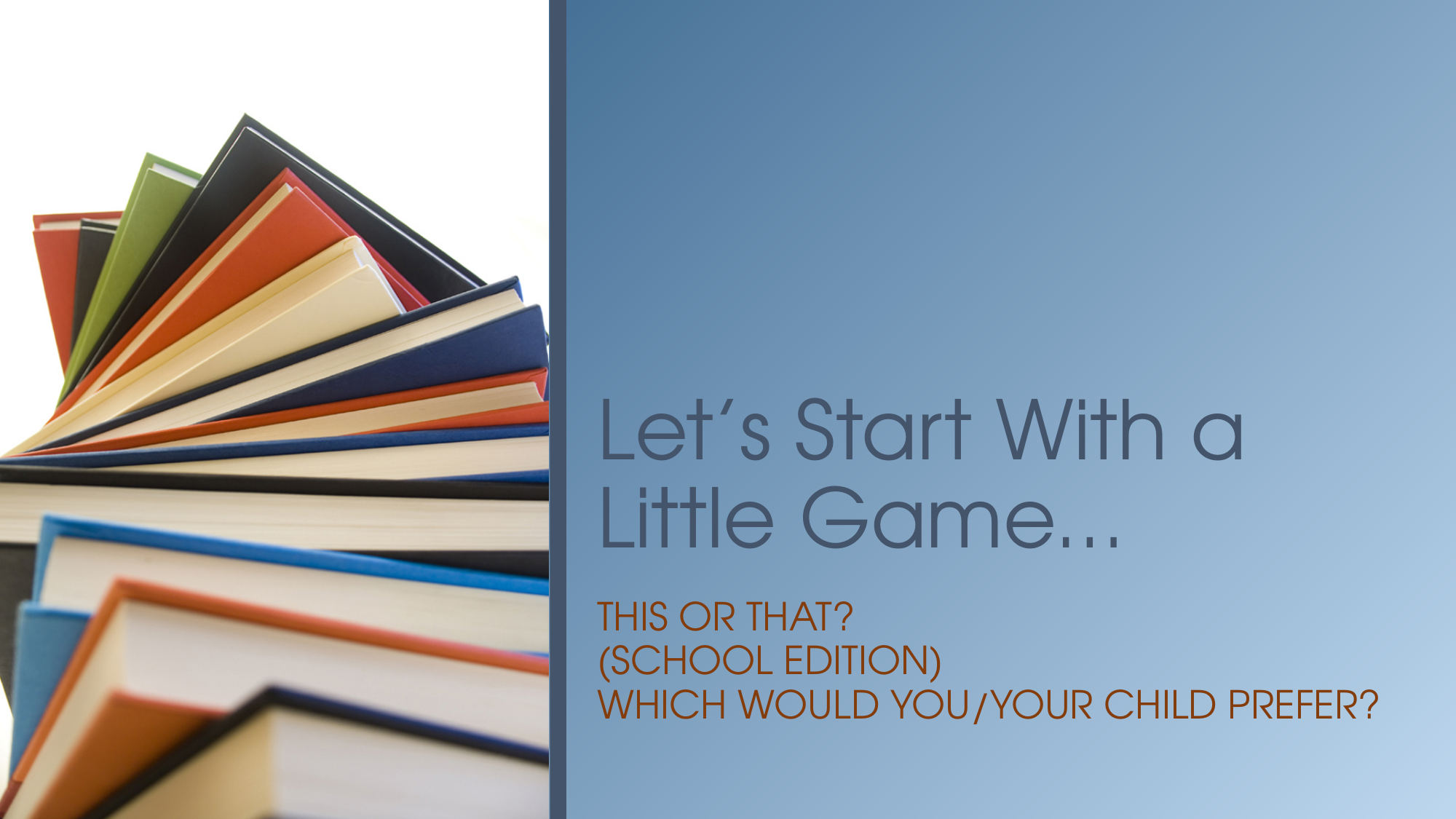

# Let’s Start With a Little Game…
THIS OR THAT?
(SCHOOL EDITION)
WHICH WOULD YOU/YOUR CHILD PREFER?